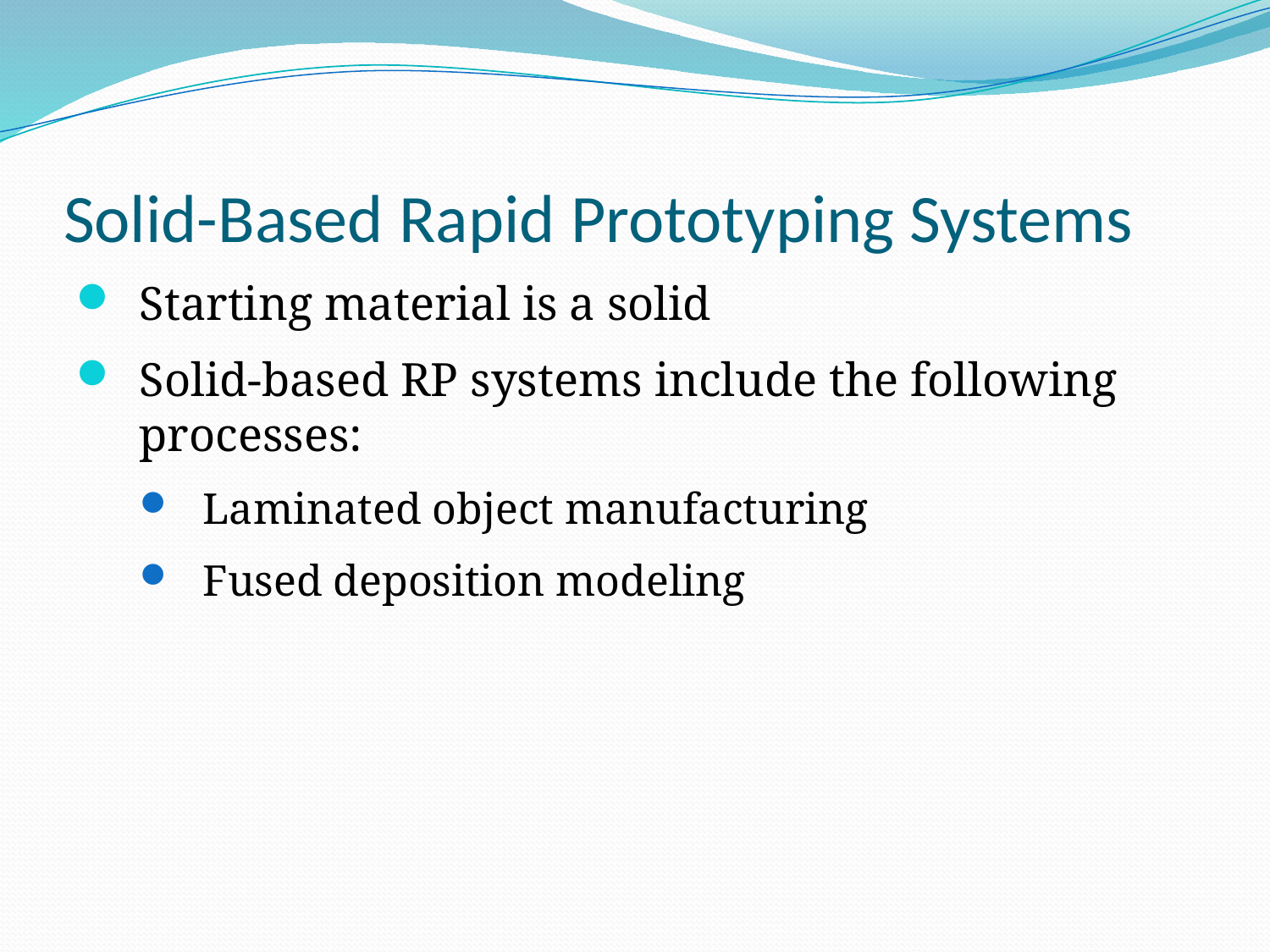

# Solid-Based Rapid Prototyping Systems
Starting material is a solid
Solid-based RP systems include the following processes:
Laminated object manufacturing
Fused deposition modeling